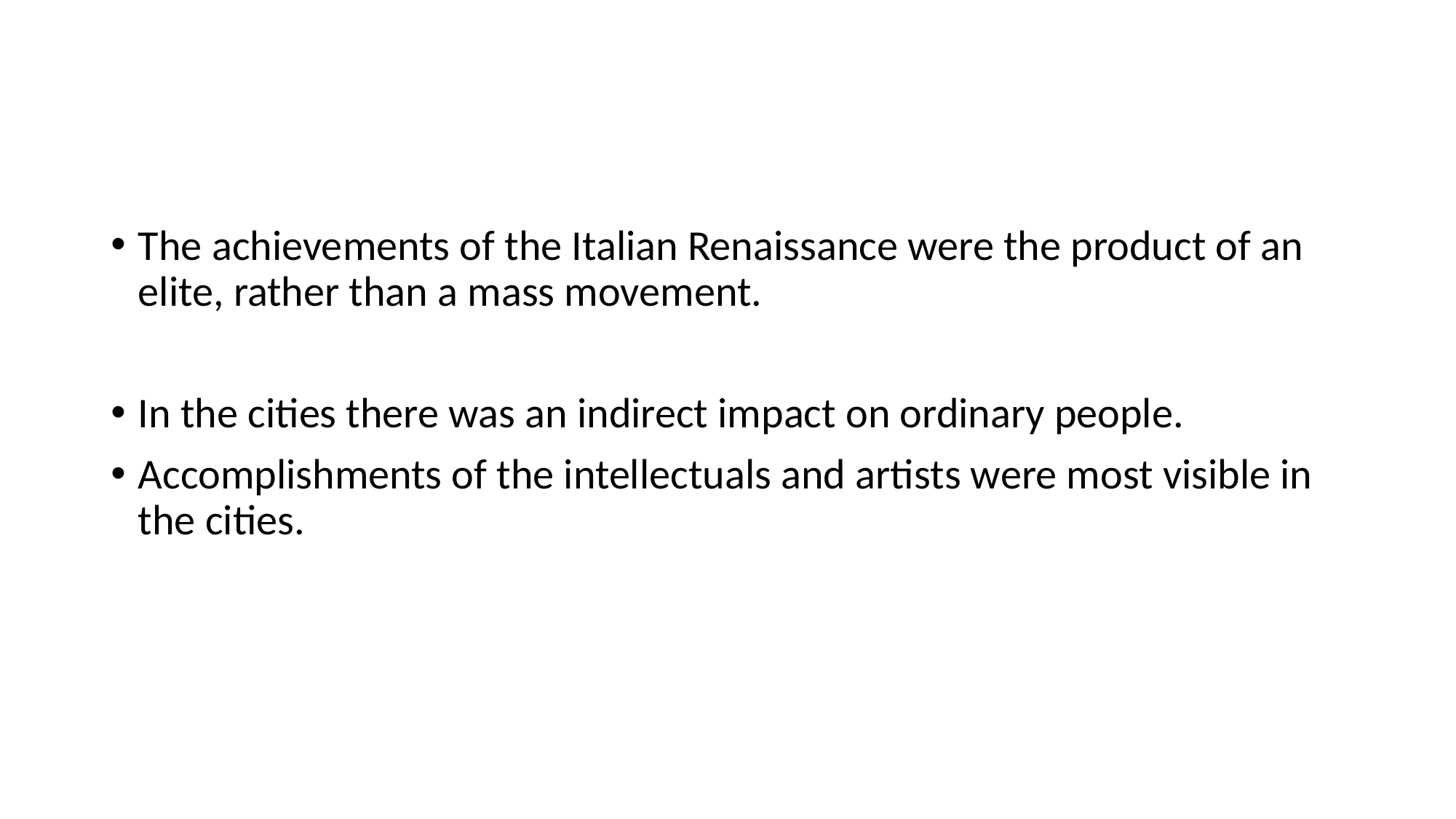

#
The achievements of the Italian Renaissance were the product of an elite, rather than a mass movement.

In the cities there was an indirect impact on ordinary people.
Accomplishments of the intellectuals and artists were most visible in the cities.